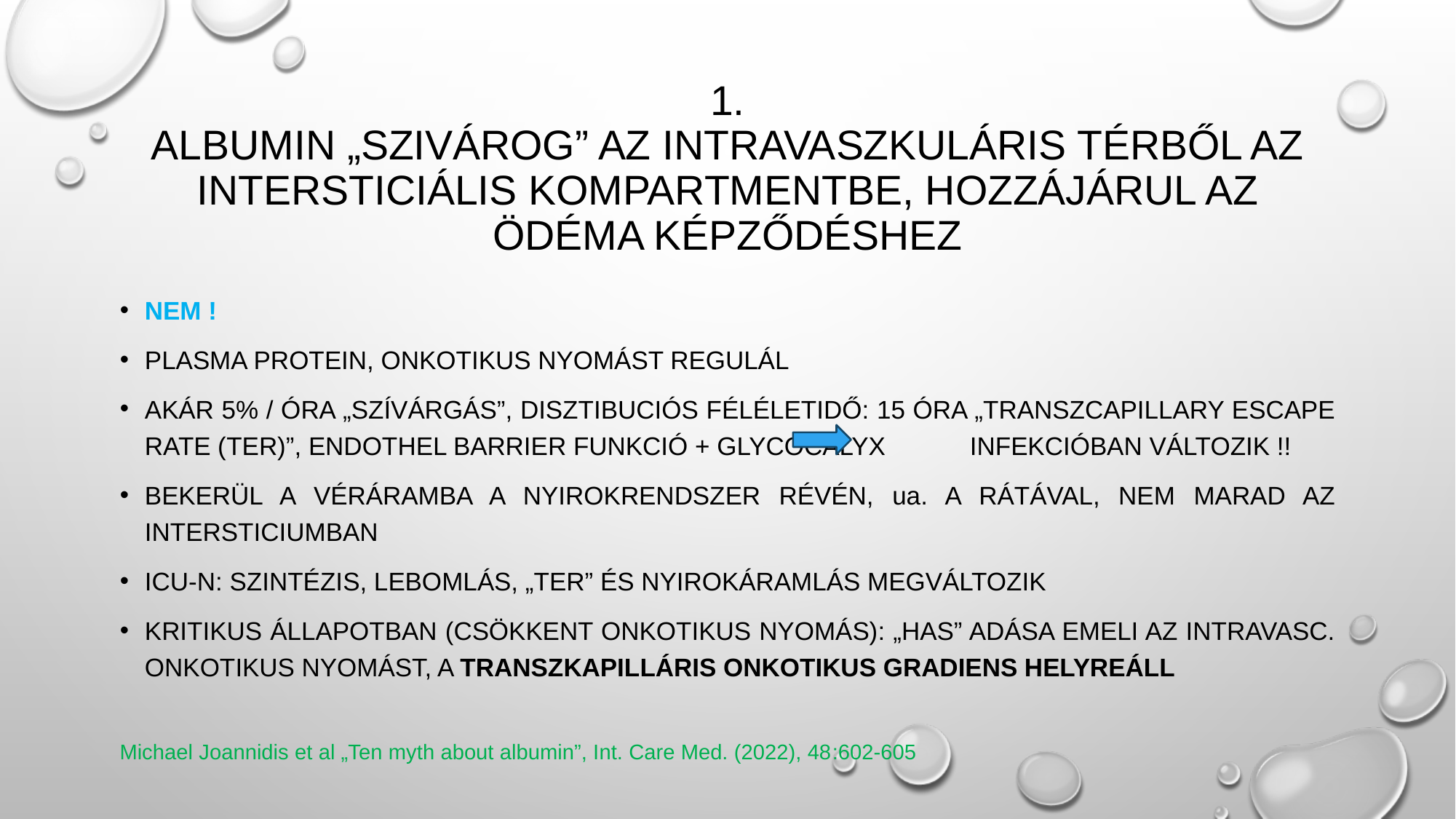

# 1. Albumin „szivárog” az intravaszkuláris térből az intersticiális kompartmentbe, hozzájárul az ödéma képződéshez
NEM !
Plasma protein, onkotikus nyomást regulál
Akár 5% / óra „szívárgás”, disztibuciós féléletidő: 15 óra „transzcapillary escape rate (TER)”, endothel barrier funkció + glycocalyx  	Infekcióban változik !!
bekerül a véráramba a nyirokrendszer révén, ua. a rátával, nem marad az intersticiumban
Icu-n: szintézis, lebomlás, „ter” és nyirokáramlás megváltozik
Kritikus állapotban (csökkent onkotikus nyomás): „HAS” adása emeli az intravasc. onkotikus nyomást, a transzkapilláris onkotikus gradiens helyreáll

Michael Joannidis et al „Ten myth about albumin”, Int. Care Med. (2022), 48:602-605